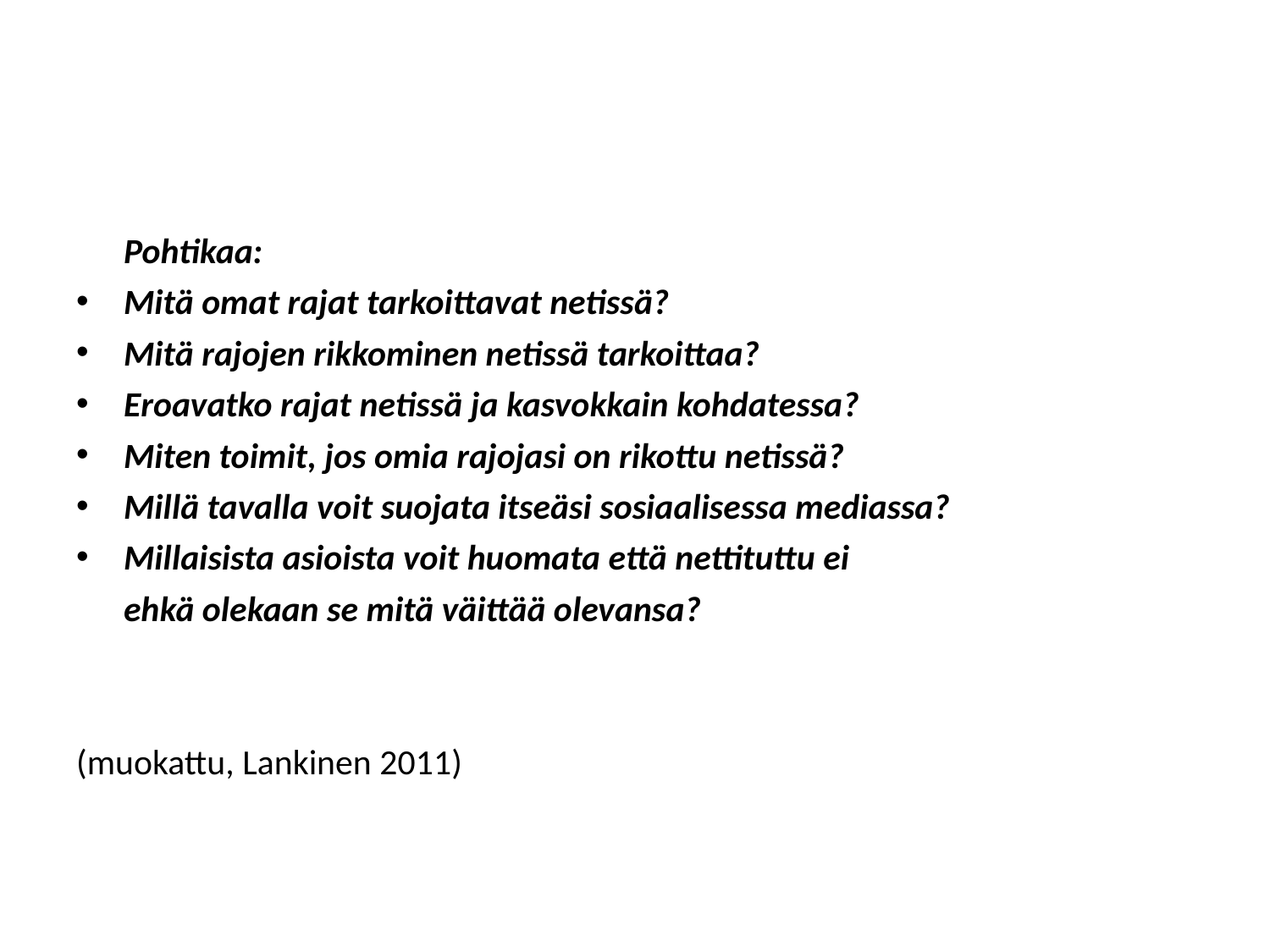

Pohtikaa:
Mitä omat rajat tarkoittavat netissä?
Mitä rajojen rikkominen netissä tarkoittaa?
Eroavatko rajat netissä ja kasvokkain kohdatessa?
Miten toimit, jos omia rajojasi on rikottu netissä?
Millä tavalla voit suojata itseäsi sosiaalisessa mediassa?
Millaisista asioista voit huomata että nettituttu ei
	ehkä olekaan se mitä väittää olevansa?

(muokattu, Lankinen 2011)